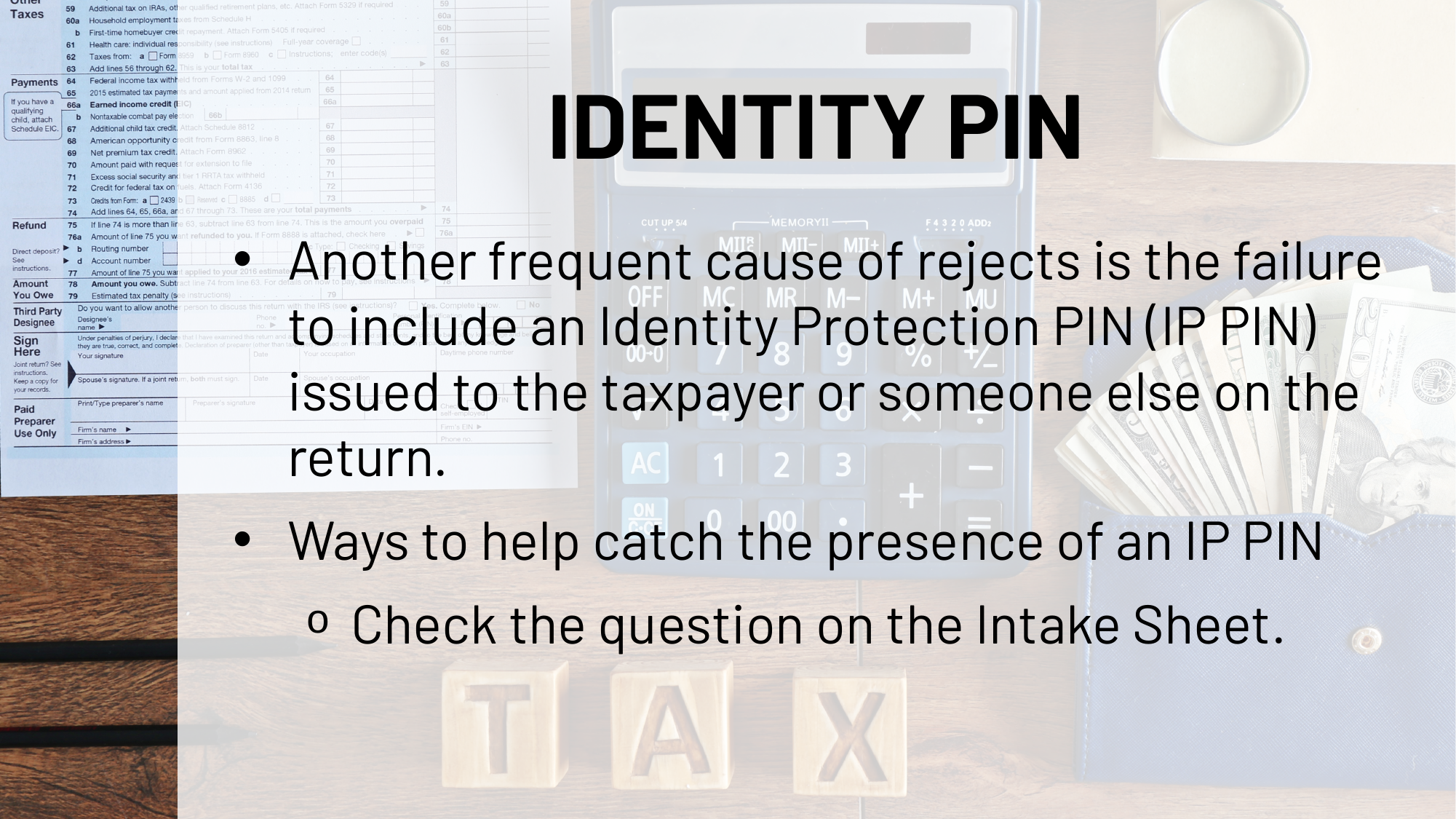

# IDENTITY PIN
Another frequent cause of rejects is the failure to include an Identity Protection PIN (IP PIN) issued to the taxpayer or someone else on the return.
Ways to help catch the presence of an IP PIN
Check the question on the Intake Sheet.